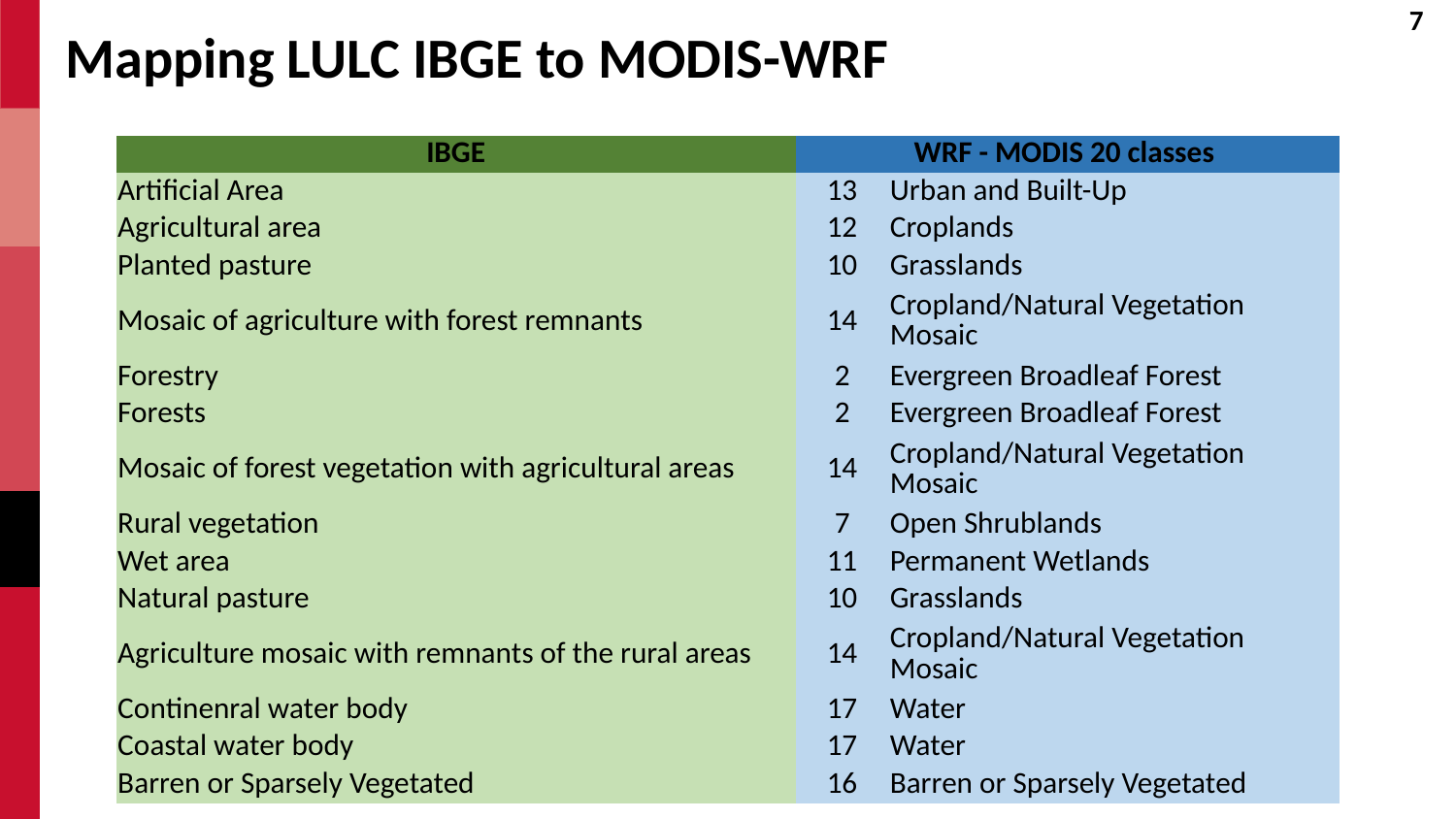

# Mapping LULC IBGE to MODIS-WRF
| IBGE | WRF - MODIS 20 classes |  |
| --- | --- | --- |
| Artificial Area | 13 | Urban and Built-Up |
| Agricultural area | 12 | Croplands |
| Planted pasture | 10 | Grasslands |
| Mosaic of agriculture with forest remnants | 14 | Cropland/Natural Vegetation Mosaic |
| Forestry | 2 | Evergreen Broadleaf Forest |
| Forests | 2 | Evergreen Broadleaf Forest |
| Mosaic of forest vegetation with agricultural areas | 14 | Cropland/Natural Vegetation Mosaic |
| Rural vegetation | 7 | Open Shrublands |
| Wet area | 11 | Permanent Wetlands |
| Natural pasture | 10 | Grasslands |
| Agriculture mosaic with remnants of the rural areas | 14 | Cropland/Natural Vegetation Mosaic |
| Continenral water body | 17 | Water |
| Coastal water body | 17 | Water |
| Barren or Sparsely Vegetated | 16 | Barren or Sparsely Vegetated |
7